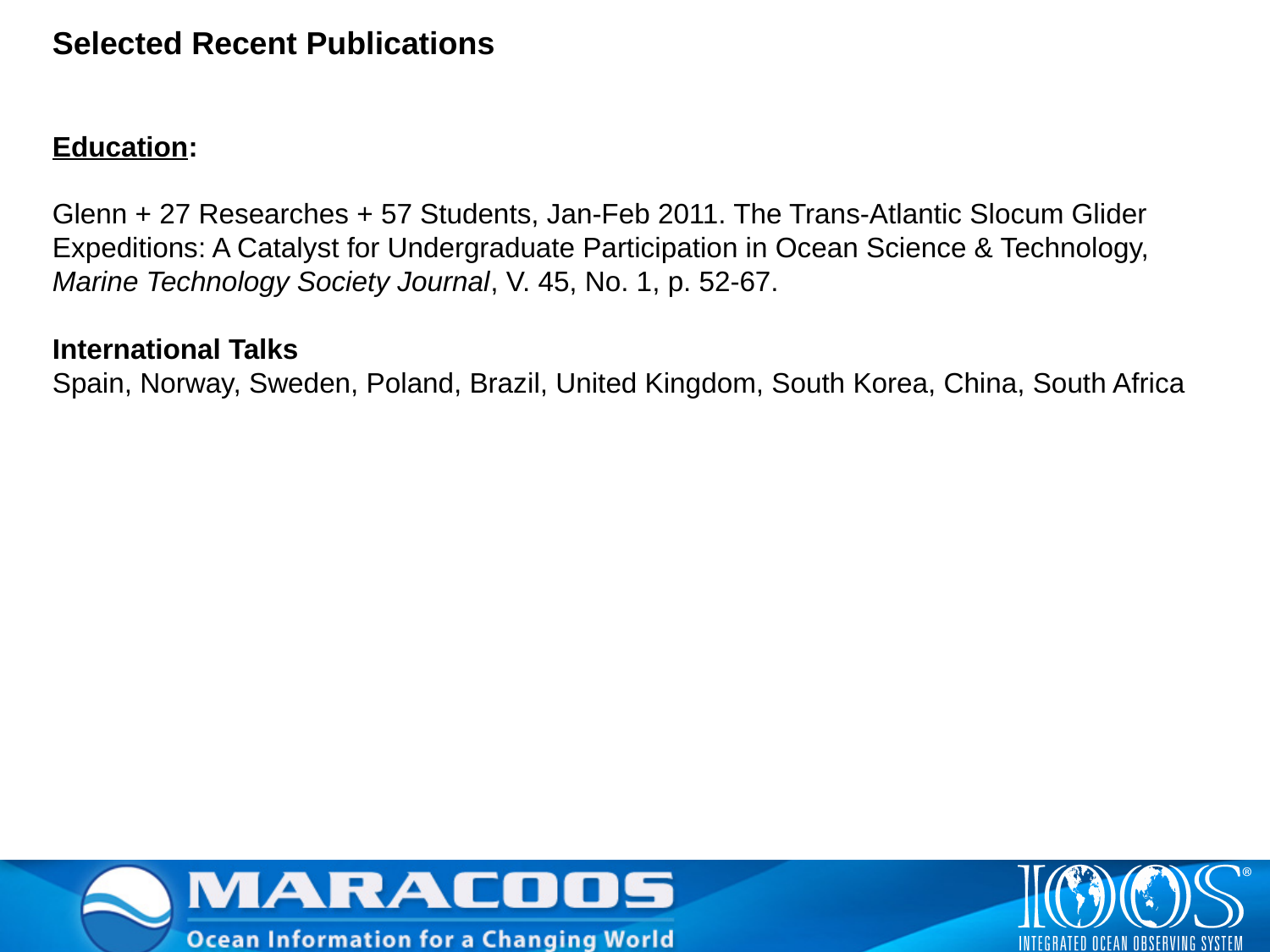

Selected Recent Publications

Education:

Glenn + 27 Researches + 57 Students, Jan-Feb 2011. The Trans-Atlantic Slocum Glider Expeditions: A Catalyst for Undergraduate Participation in Ocean Science & Technology, Marine Technology Society Journal, V. 45, No. 1, p. 52-67.

International Talks
Spain, Norway, Sweden, Poland, Brazil, United Kingdom, South Korea, China, South Africa